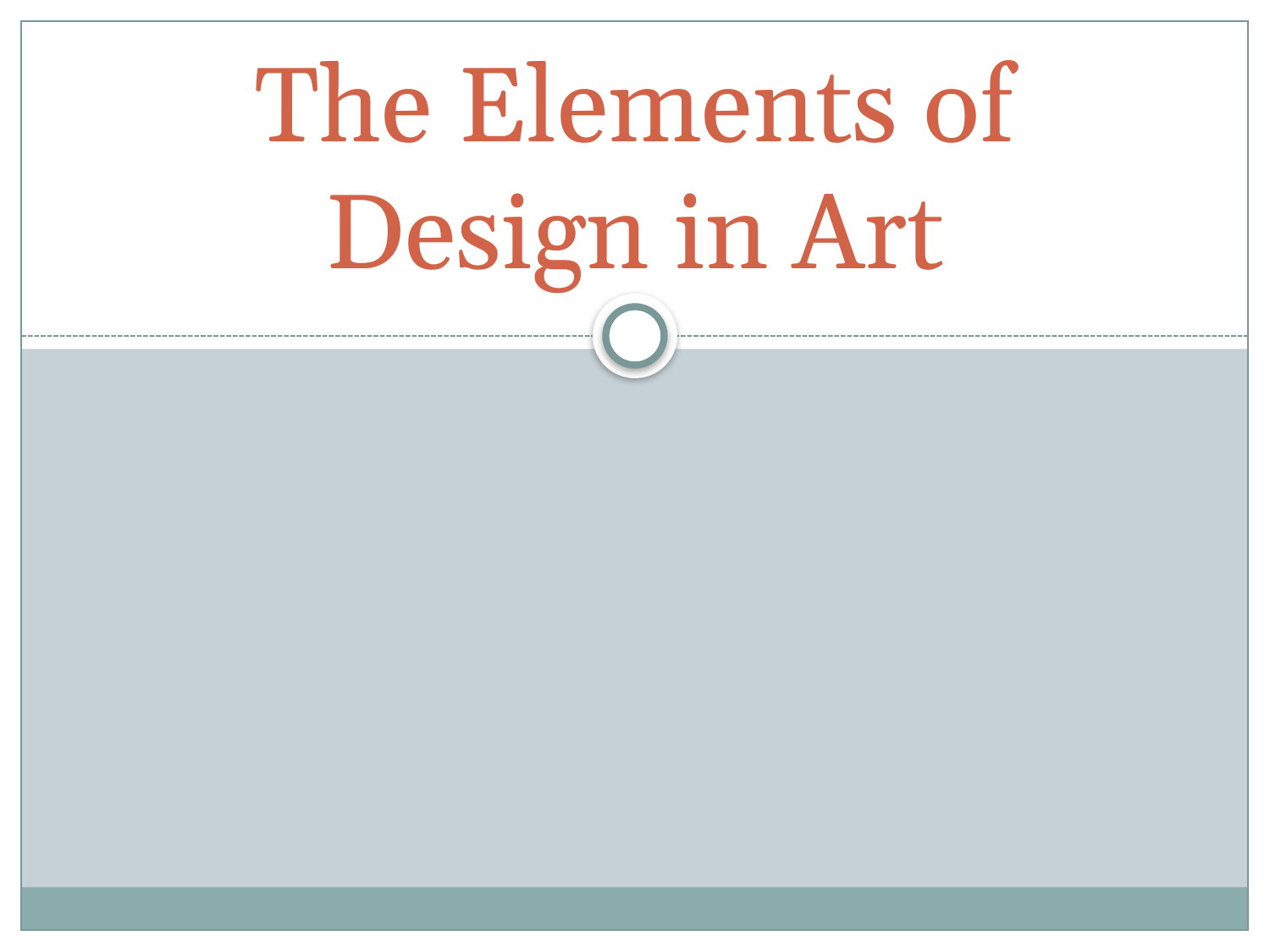

# The Elements of Design in Art